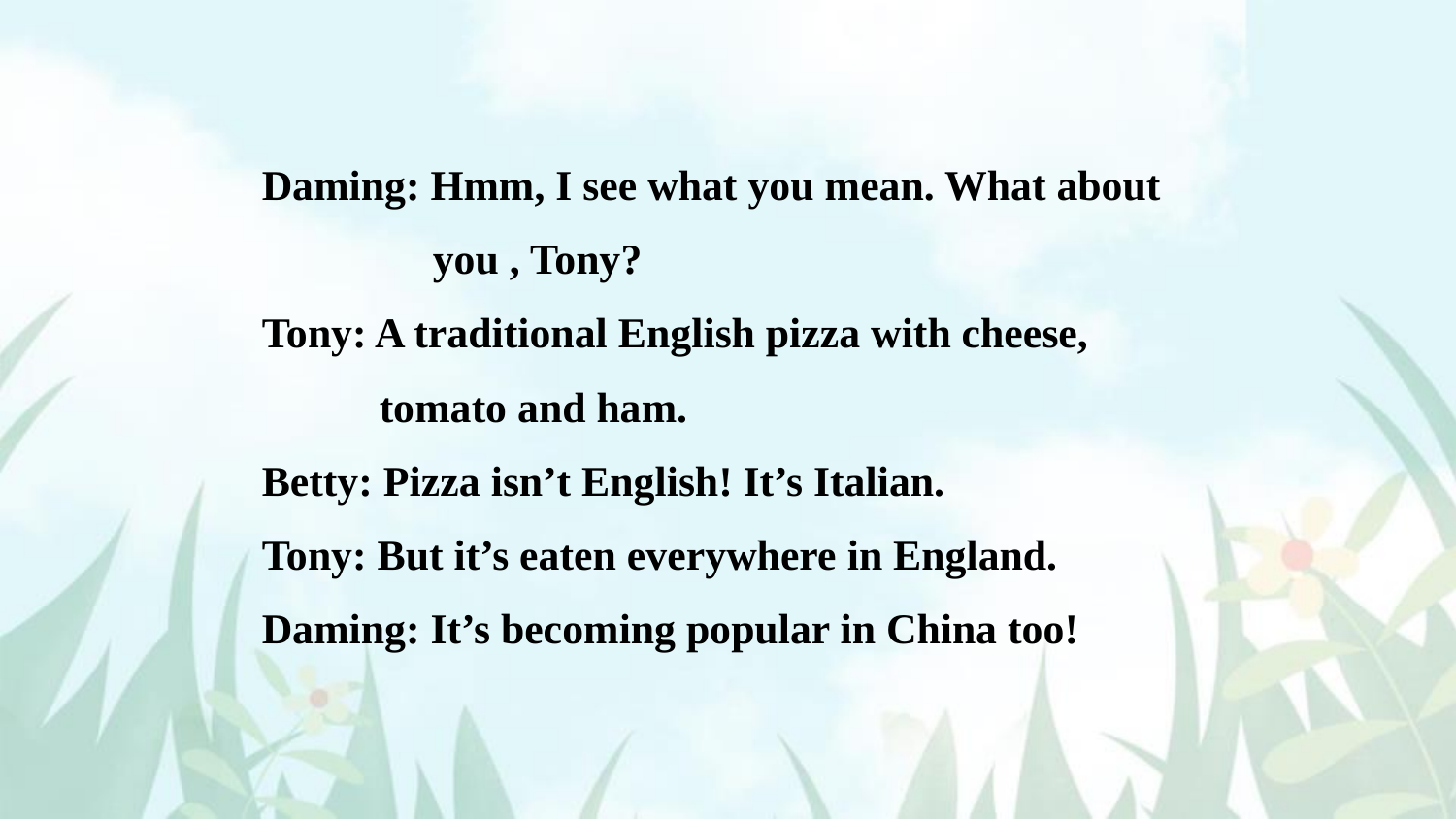

Daming: Hmm, I see what you mean. What about
                you , Tony?
Tony: A traditional English pizza with cheese,
           tomato and ham.
Betty: Pizza isn’t English! It’s Italian.
Tony: But it’s eaten everywhere in England.
Daming: It’s becoming popular in China too!